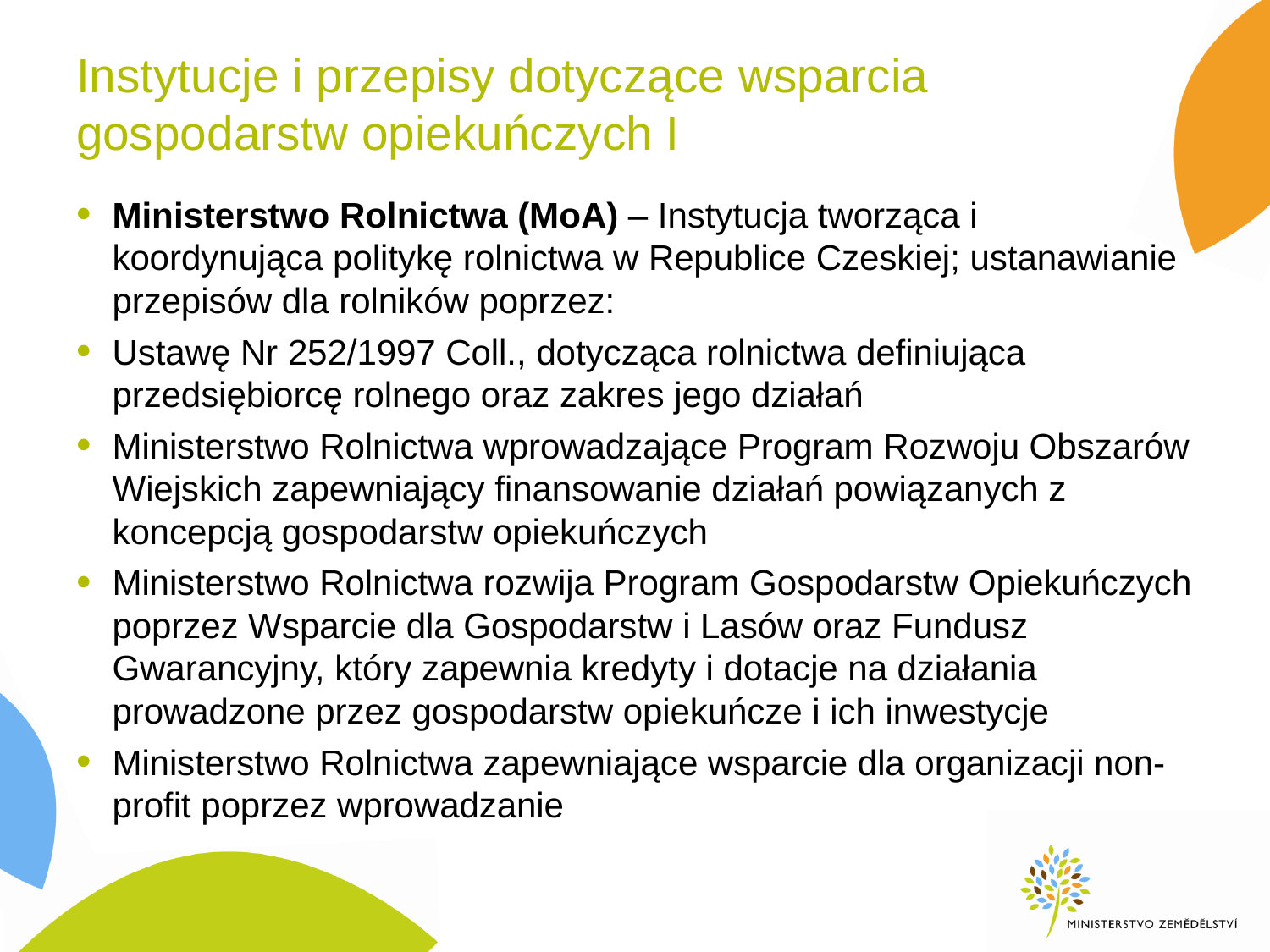

# Instytucje i przepisy dotyczące wsparcia gospodarstw opiekuńczych I
Ministerstwo Rolnictwa (MoA) – Instytucja tworząca i koordynująca politykę rolnictwa w Republice Czeskiej; ustanawianie przepisów dla rolników poprzez:
Ustawę Nr 252/1997 Coll., dotycząca rolnictwa definiująca przedsiębiorcę rolnego oraz zakres jego działań
Ministerstwo Rolnictwa wprowadzające Program Rozwoju Obszarów Wiejskich zapewniający finansowanie działań powiązanych z koncepcją gospodarstw opiekuńczych
Ministerstwo Rolnictwa rozwija Program Gospodarstw Opiekuńczych poprzez Wsparcie dla Gospodarstw i Lasów oraz Fundusz Gwarancyjny, który zapewnia kredyty i dotacje na działania prowadzone przez gospodarstw opiekuńcze i ich inwestycje
Ministerstwo Rolnictwa zapewniające wsparcie dla organizacji non-profit poprzez wprowadzanie